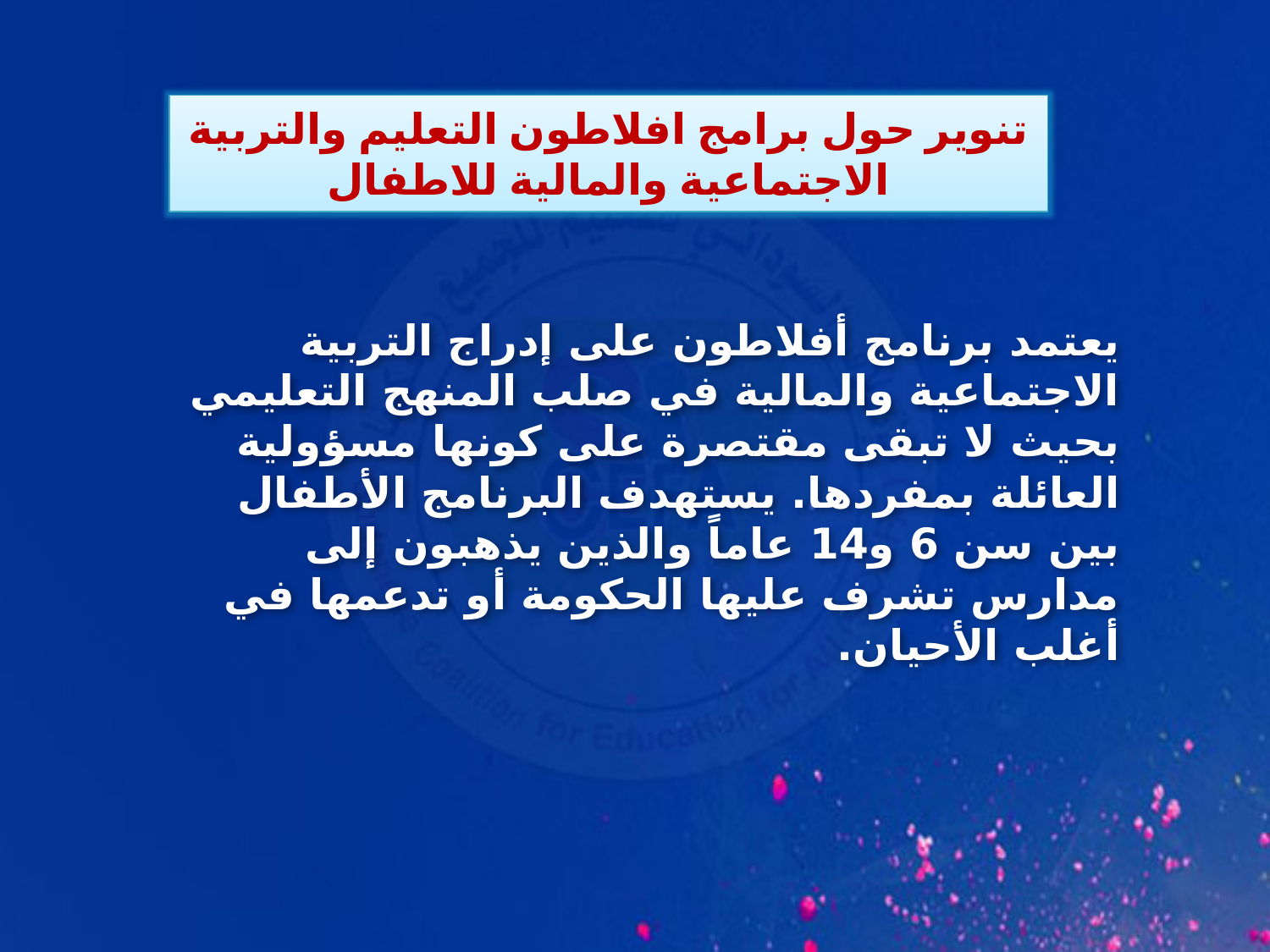

تنوير حول برامج افلاطون التعليم والتربية الاجتماعية والمالية للاطفال
يعتمد برنامج أفلاطون على إدراج التربية الاجتماعية والمالية في صلب المنهج التعليمي بحيث لا تبقى مقتصرة على كونها مسؤولية العائلة بمفردها. يستهدف البرنامج الأطفال بين سن 6 و14 عاماً والذين يذهبون إلى مدارس تشرف عليها الحكومة أو تدعمها في أغلب الأحيان.